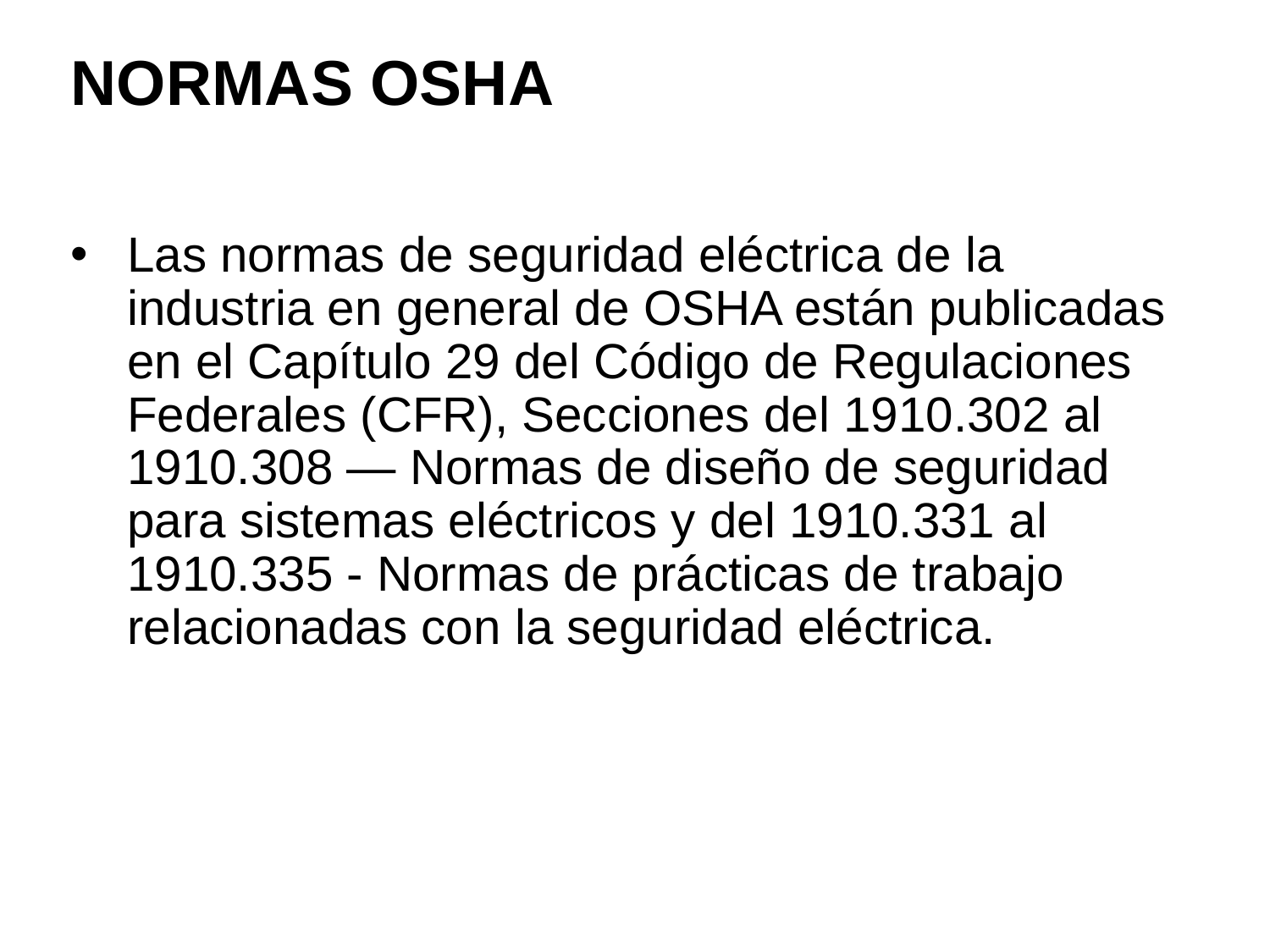

# Normas OSHA
Las normas de seguridad eléctrica de la industria en general de OSHA están publicadas en el Capítulo 29 del Código de Regulaciones Federales (CFR), Secciones del 1910.302 al 1910.308 — Normas de diseño de seguridad para sistemas eléctricos y del 1910.331 al 1910.335 - Normas de prácticas de trabajo relacionadas con la seguridad eléctrica.
30